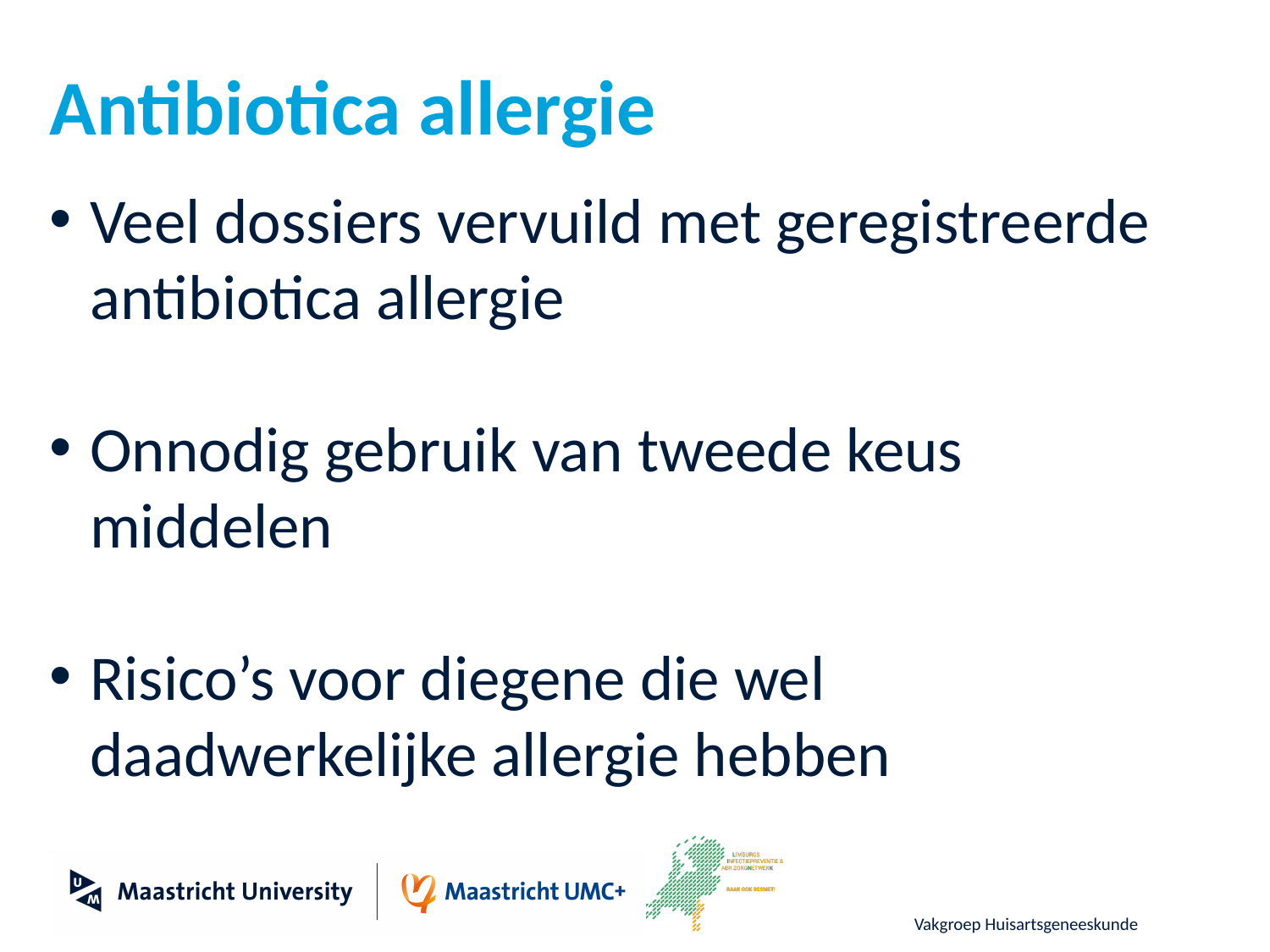

# Antibiotica allergie
Veel dossiers vervuild met geregistreerde antibiotica allergie

Onnodig gebruik van tweede keus middelen

Risico’s voor diegene die wel daadwerkelijke allergie hebben

Vakgroep Huisartsgeneeskunde